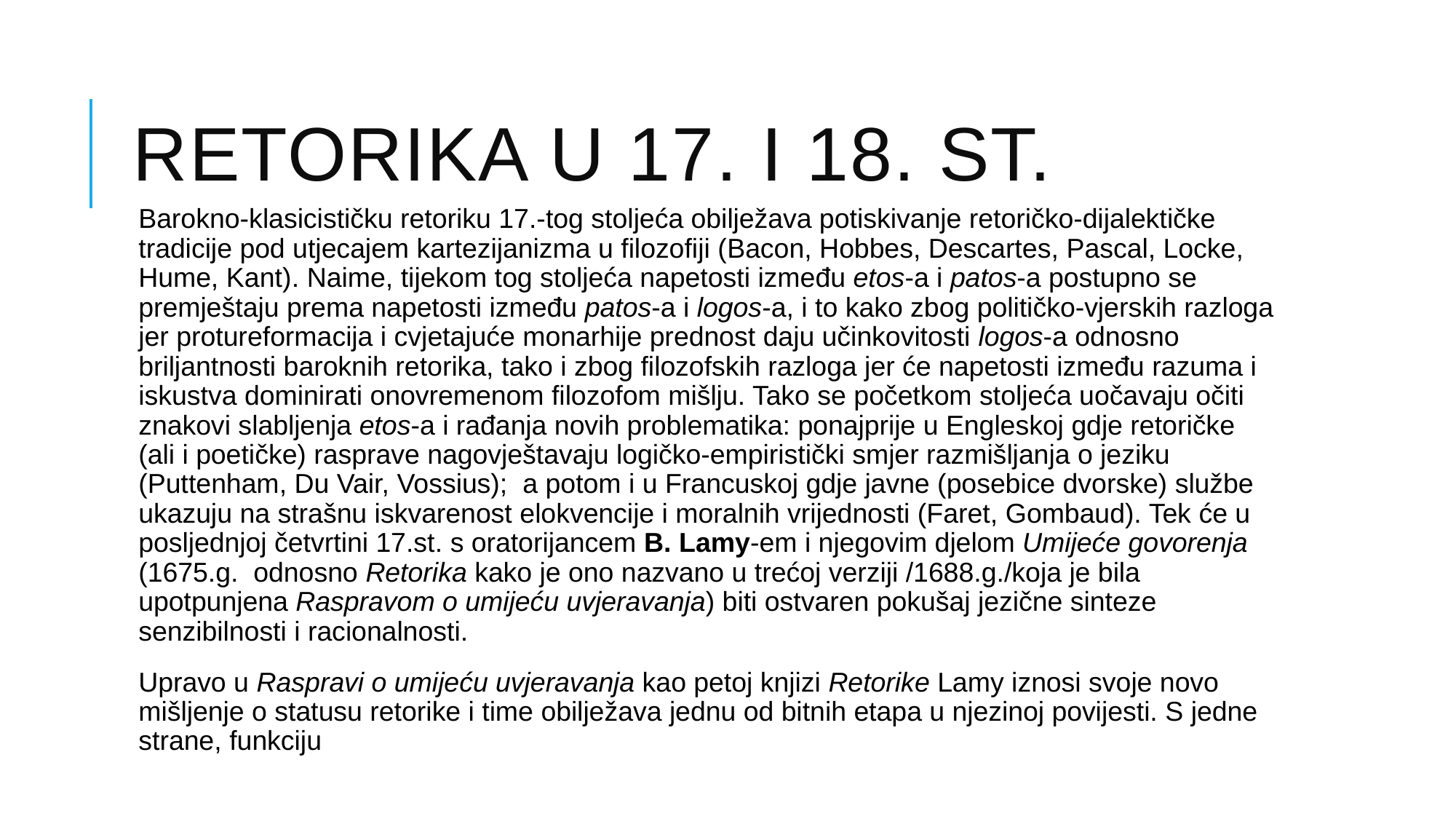

# retorika u 17. i 18. st.
Barokno-klasicističku retoriku 17.-tog stoljeća obilježava potiskivanje retoričko-dijalektičke tradicije pod utjecajem kartezijanizma u filozofiji (Bacon, Hobbes, Descartes, Pascal, Locke, Hume, Kant). Naime, tijekom tog stoljeća napetosti između etos-a i patos-a postupno se premještaju prema napetosti između patos-a i logos-a, i to kako zbog političko-vjerskih razloga jer protureformacija i cvjetajuće monarhije prednost daju učinkovitosti logos-a odnosno briljantnosti baroknih retorika, tako i zbog filozofskih razloga jer će napetosti između razuma i iskustva dominirati onovremenom filozofom mišlju. Tako se početkom stoljeća uočavaju očiti znakovi slabljenja etos-a i rađanja novih problematika: ponajprije u Engleskoj gdje retoričke (ali i poetičke) rasprave nagovještavaju logičko-empiristički smjer razmišljanja o jeziku (Puttenham, Du Vair, Vossius);  a potom i u Francuskoj gdje javne (posebice dvorske) službe ukazuju na strašnu iskvarenost elokvencije i moralnih vrijednosti (Faret, Gombaud). Tek će u posljednjoj četvrtini 17.st. s oratorijancem B. Lamy-em i njegovim djelom Umijeće govorenja (1675.g.  odnosno Retorika kako je ono nazvano u trećoj verziji /1688.g./koja je bila upotpunjena Raspravom o umijeću uvjeravanja) biti ostvaren pokušaj jezične sinteze senzibilnosti i racionalnosti.
Upravo u Raspravi o umijeću uvjeravanja kao petoj knjizi Retorike Lamy iznosi svoje novo mišljenje o statusu retorike i time obilježava jednu od bitnih etapa u njezinoj povijesti. S jedne strane, funkciju